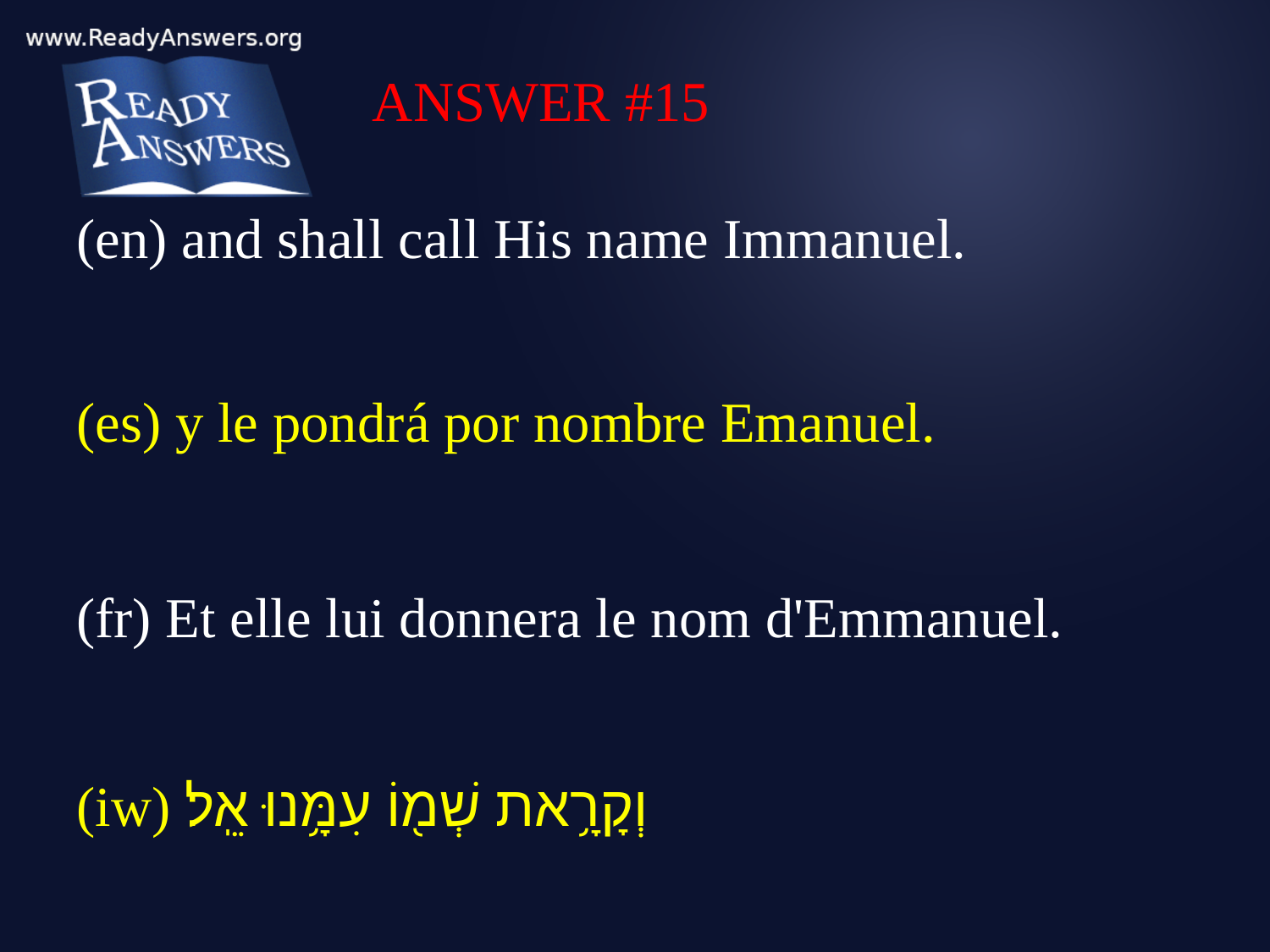

ANSWER #15
(en) and shall call His name Immanuel.
(es) y le pondrá por nombre Emanuel.
(fr) Et elle lui donnera le nom d'Emmanuel.
(iw) וְקָרָ֥את שְׁמ֖וֹ עִמָּ֥נוּ אֵֽל׃